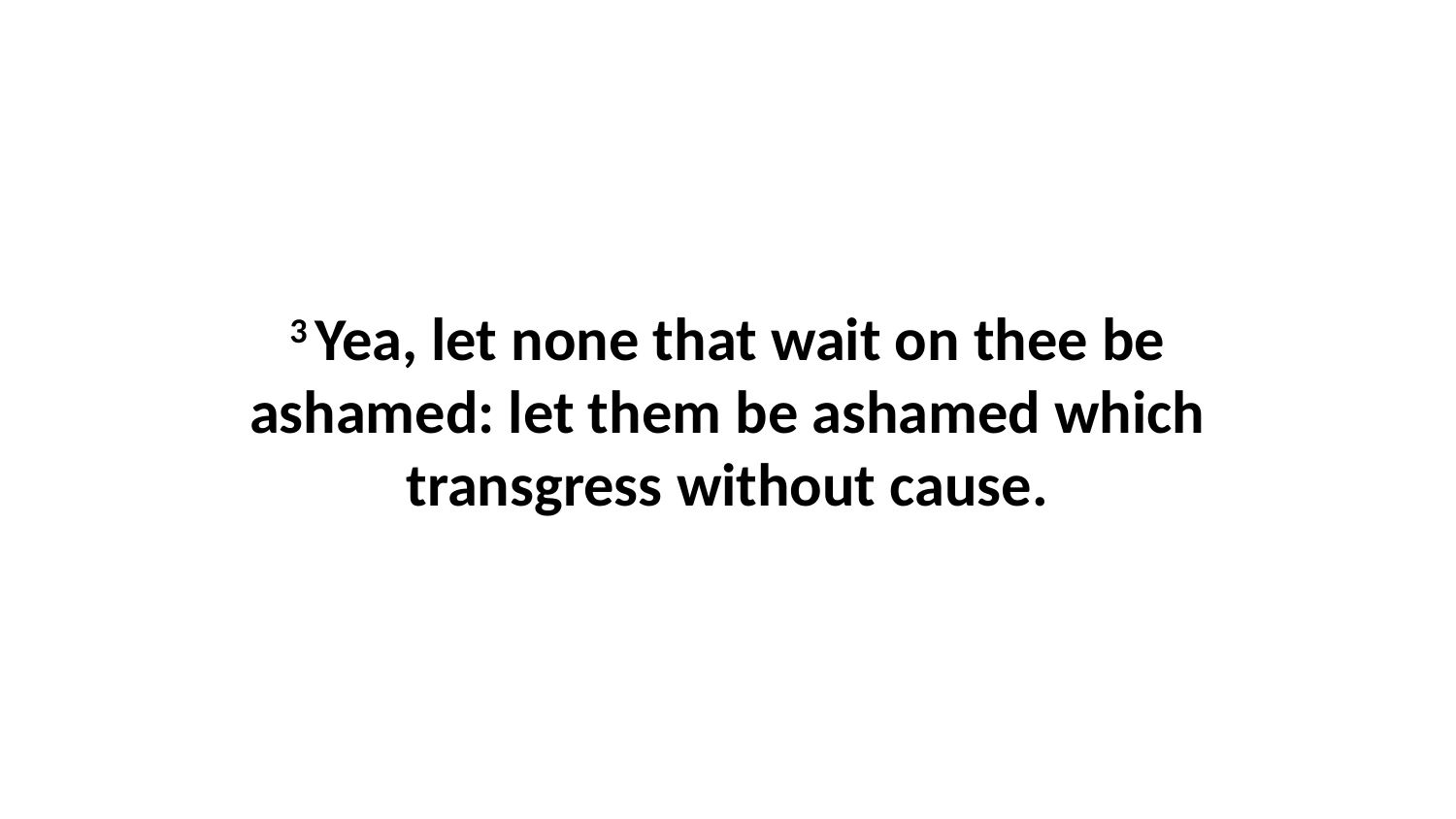

3 Yea, let none that wait on thee be ashamed: let them be ashamed which transgress without cause.